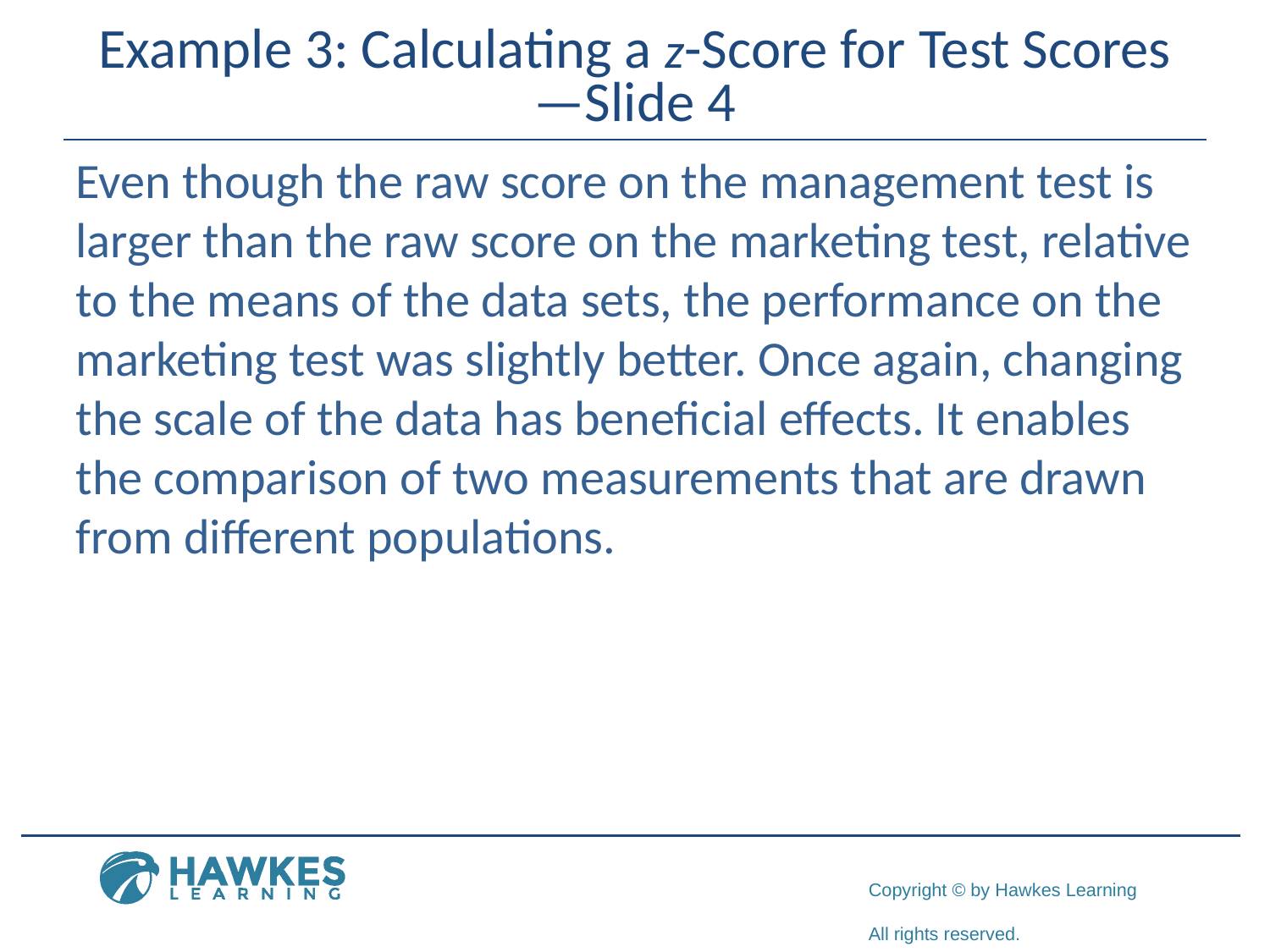

# Example 3: Calculating a z-Score for Test Scores—Slide 4
Even though the raw score on the management test is larger than the raw score on the marketing test, relative to the means of the data sets, the performance on the marketing test was slightly better. Once again, changing the scale of the data has beneficial effects. It enables the comparison of two measurements that are drawn from different populations.